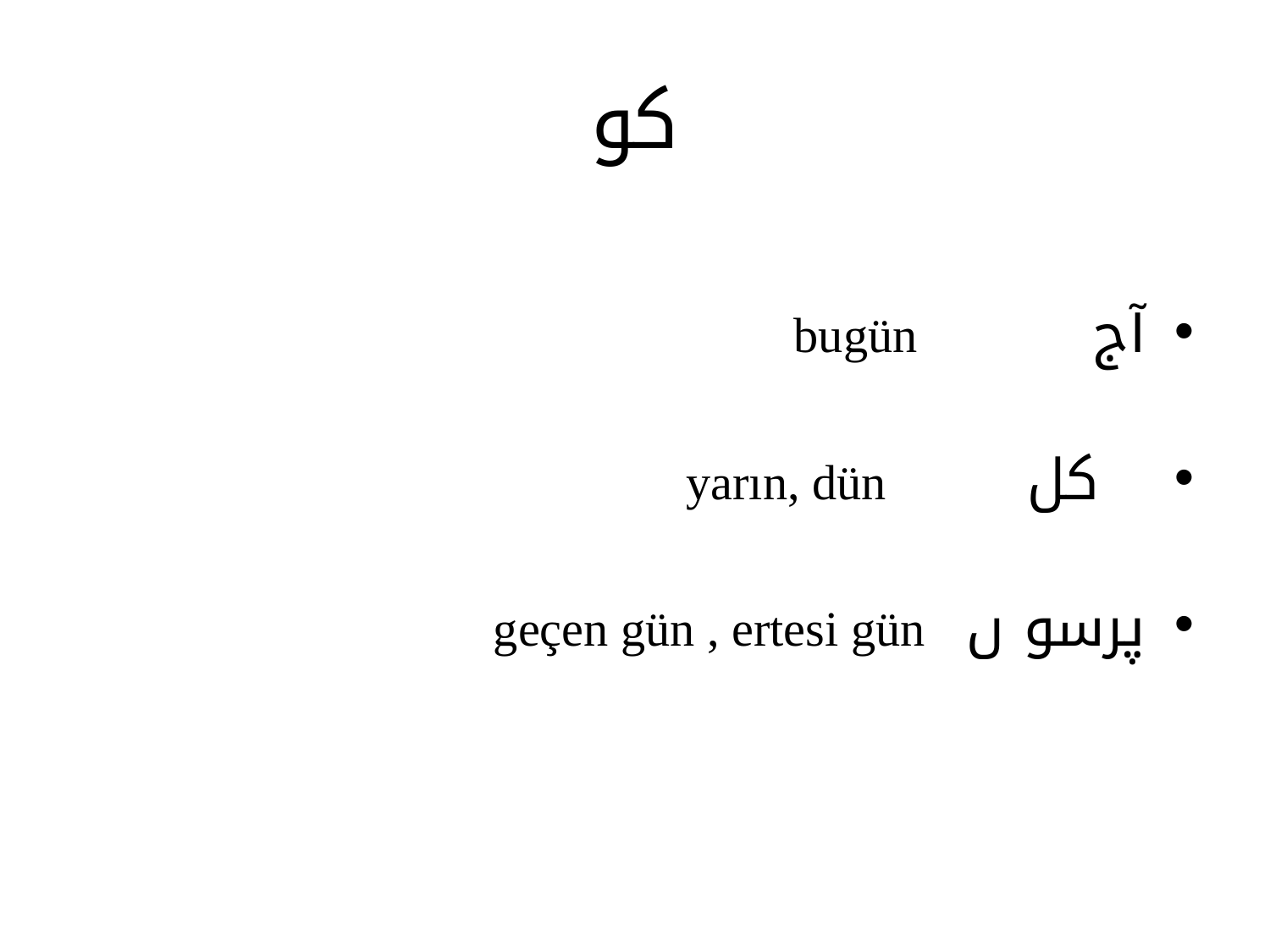

# کو
آج           bugün
   کل         yarın, dün
پرسو ں   geçen gün , ertesi gün